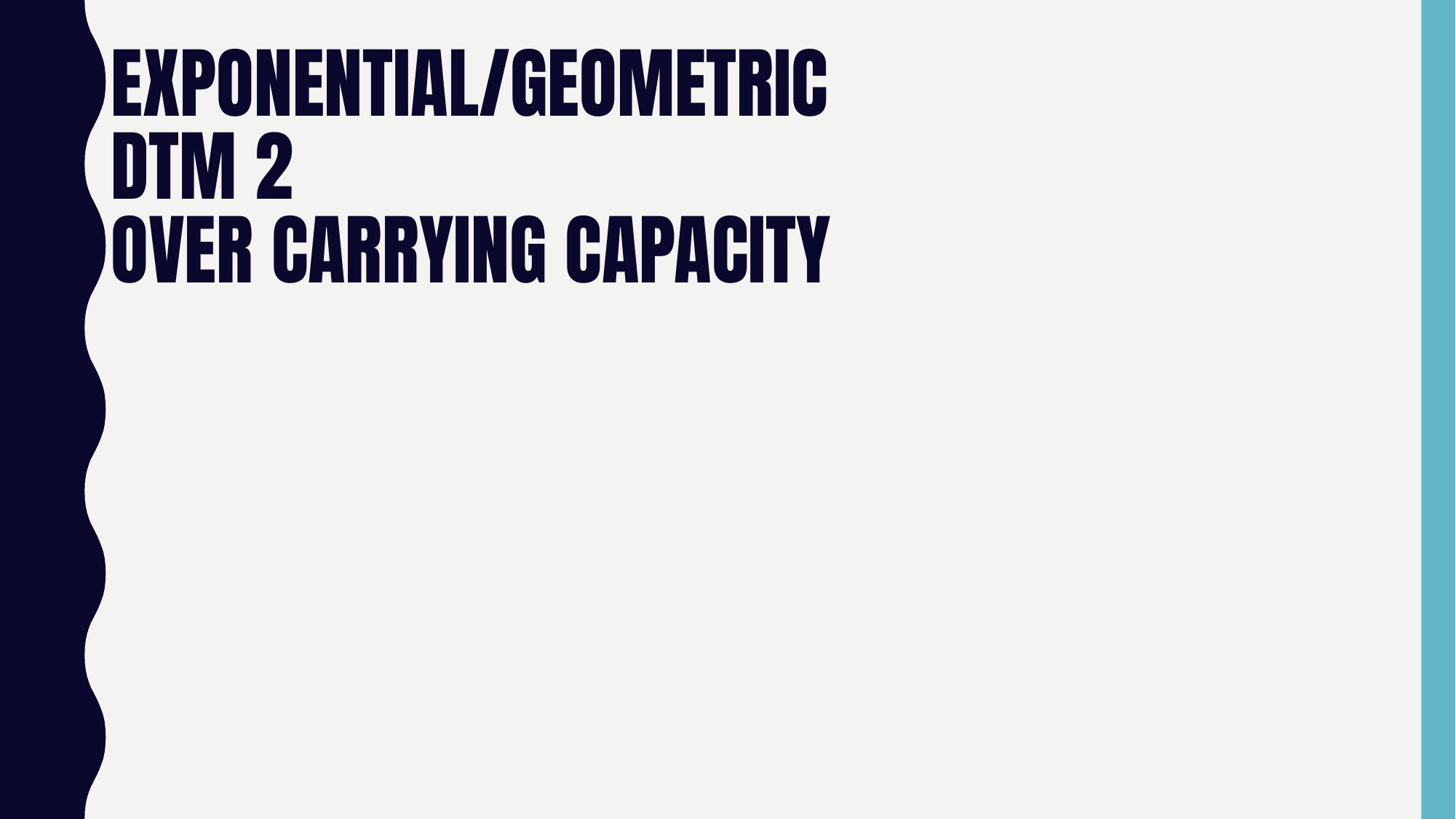

# EXPONENTIAL/GEOMETRIC DTM 2 OVER CARRYING CAPACITY